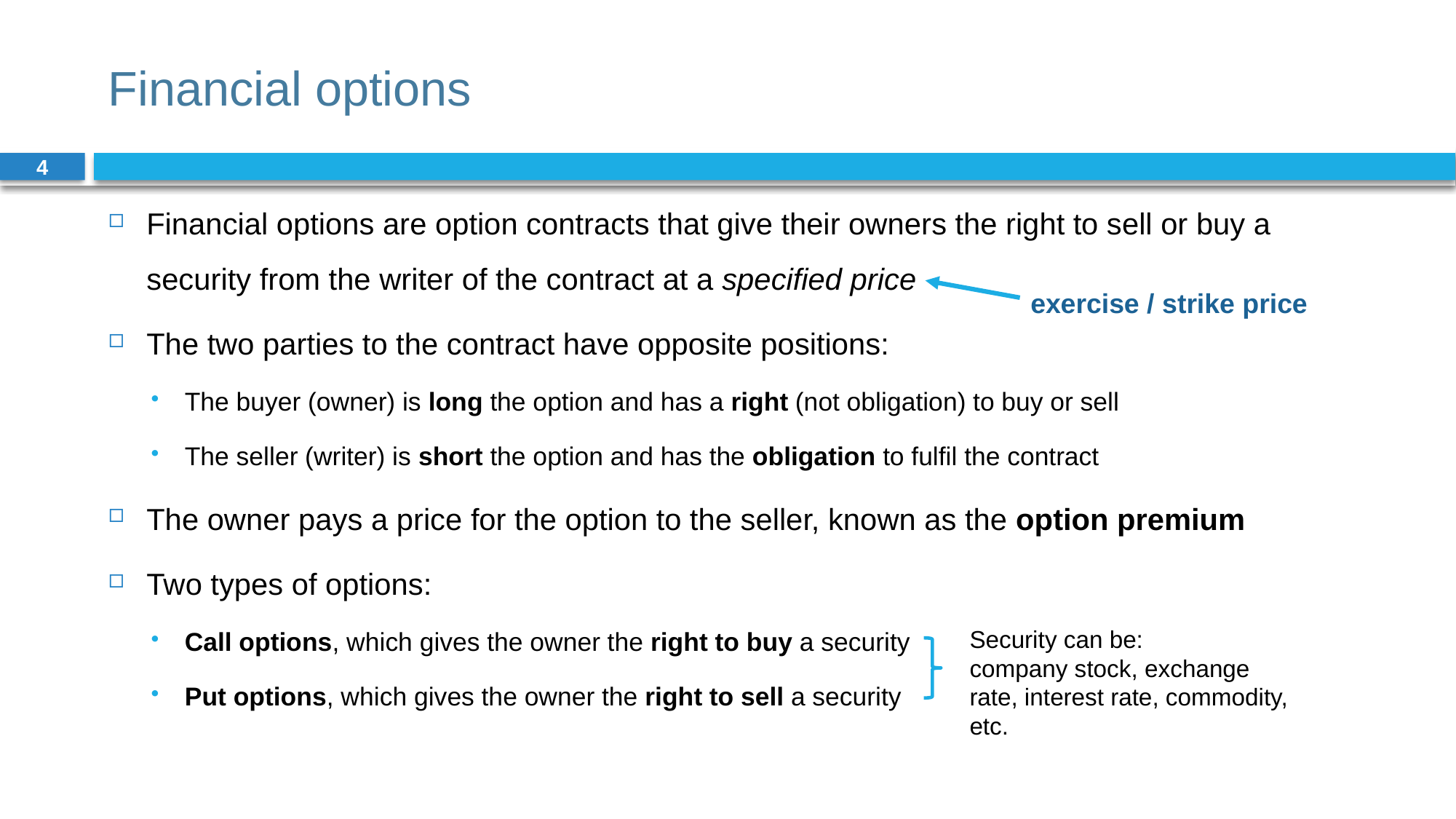

# Financial options
4
Financial options are option contracts that give their owners the right to sell or buy a security from the writer of the contract at a specified price
The two parties to the contract have opposite positions:
The buyer (owner) is long the option and has a right (not obligation) to buy or sell
The seller (writer) is short the option and has the obligation to fulfil the contract
The owner pays a price for the option to the seller, known as the option premium
Two types of options:
Call options, which gives the owner the right to buy a security
Put options, which gives the owner the right to sell a security

exercise / strike price
Security can be:
company stock, exchange rate, interest rate, commodity, etc.